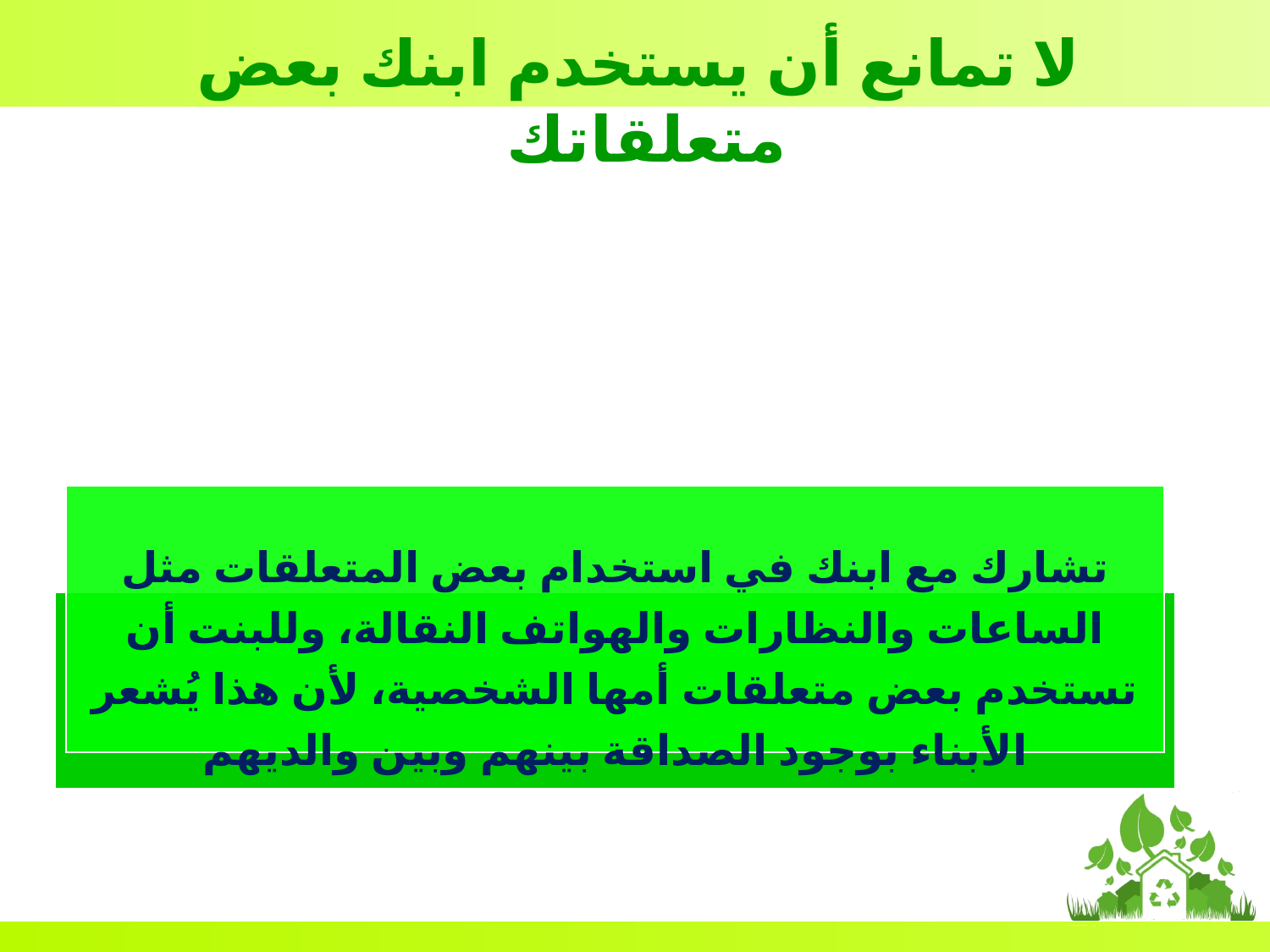

لا تمانع أن يستخدم ابنك بعض متعلقاتك

تشارك مع ابنك في استخدام بعض المتعلقات مثل الساعات والنظارات والهواتف النقالة، وللبنت أن تستخدم بعض متعلقات أمها الشخصية، لأن هذا يُشعر الأبناء بوجود الصداقة بينهم وبين والديهم